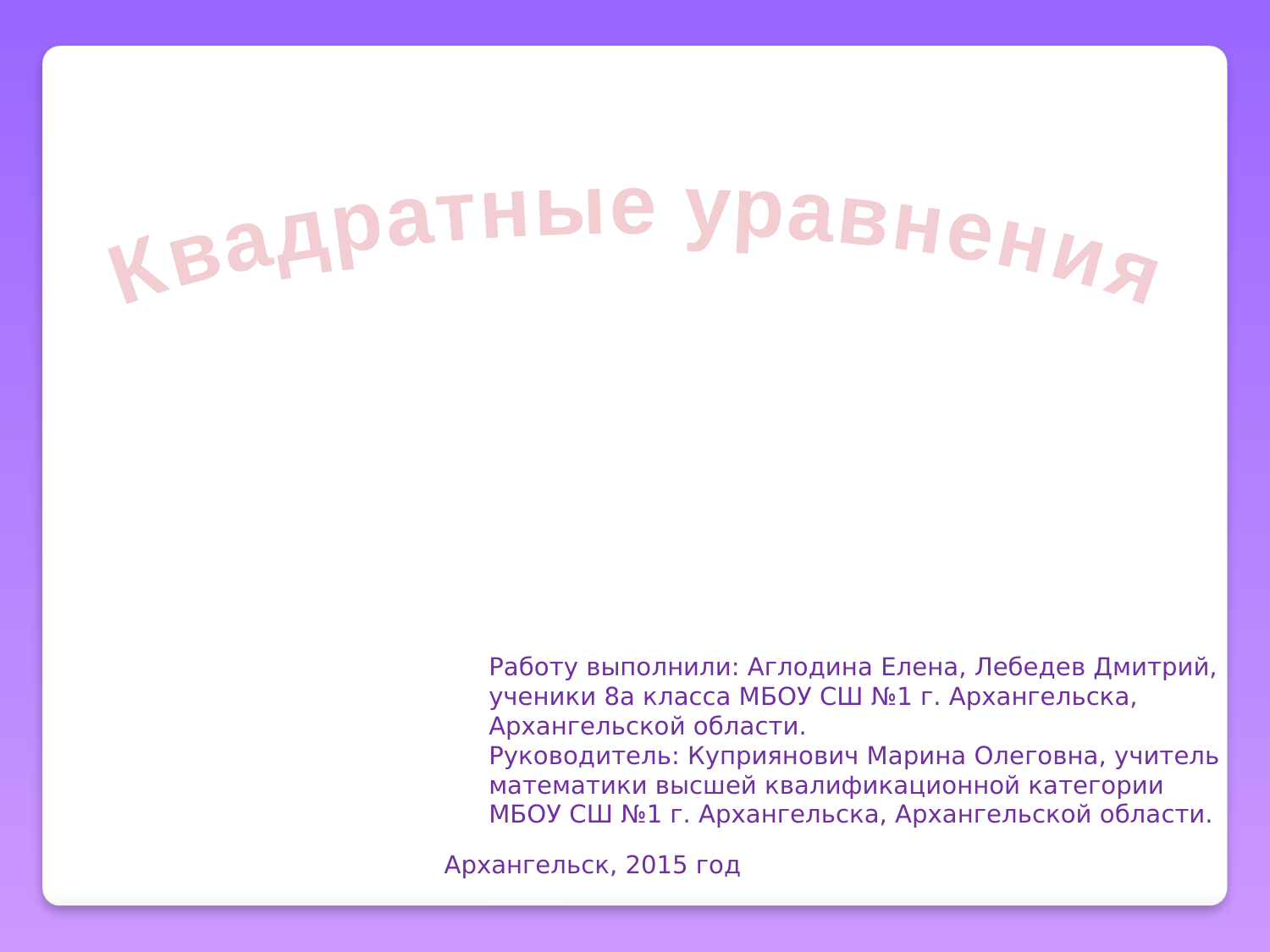

Квадратные уравнения

Работу выполнили: Аглодина Елена, Лебедев Дмитрий, ученики 8а класса МБОУ СШ №1 г. Архангельска, Архангельской области.
Руководитель: Куприянович Марина Олеговна, учитель математики высшей квалификационной категории
МБОУ СШ №1 г. Архангельска, Архангельской области.
Архангельск, 2015 год